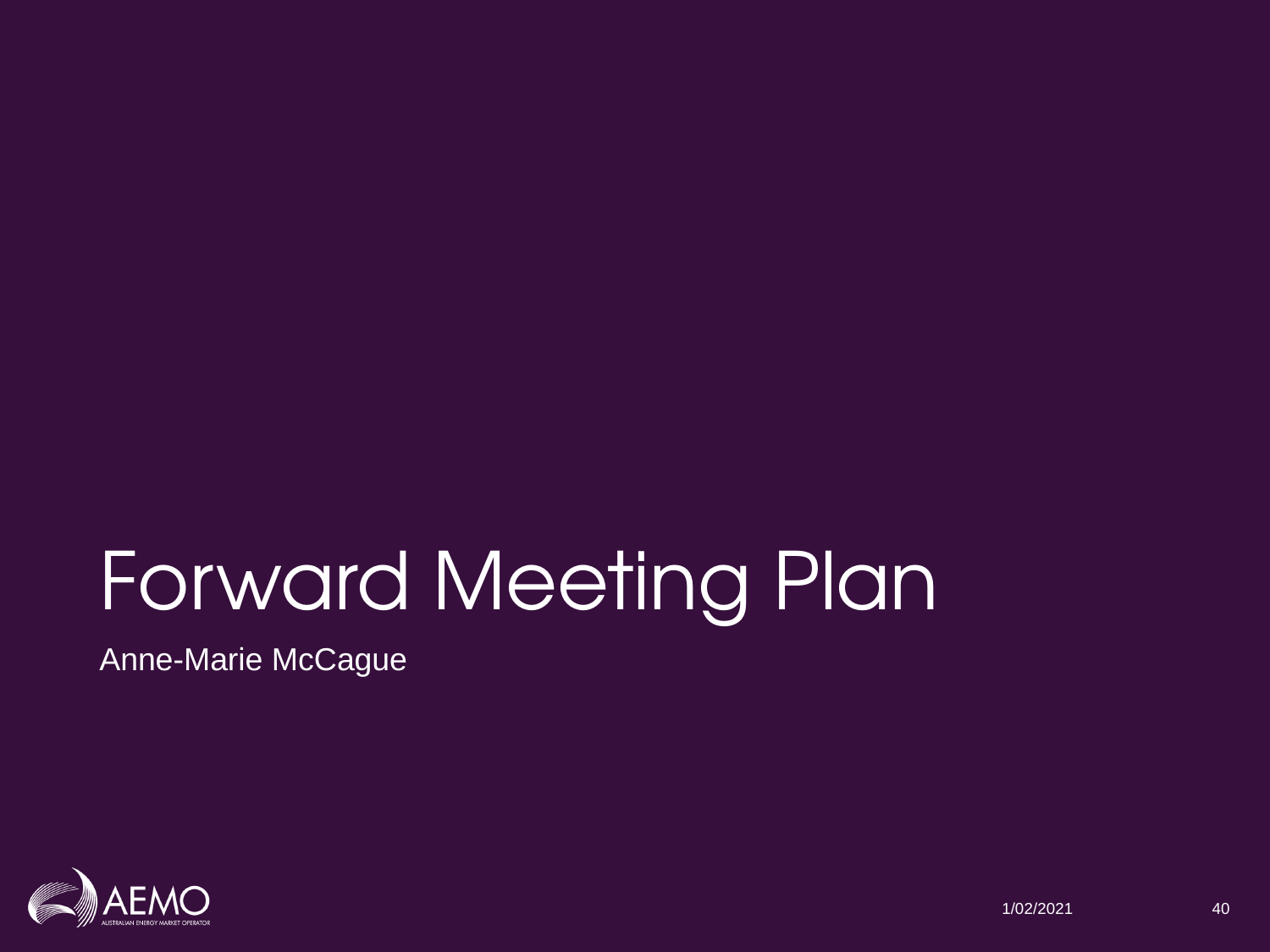

# Forward Meeting Plan
Anne-Marie McCague
1/02/2021
40